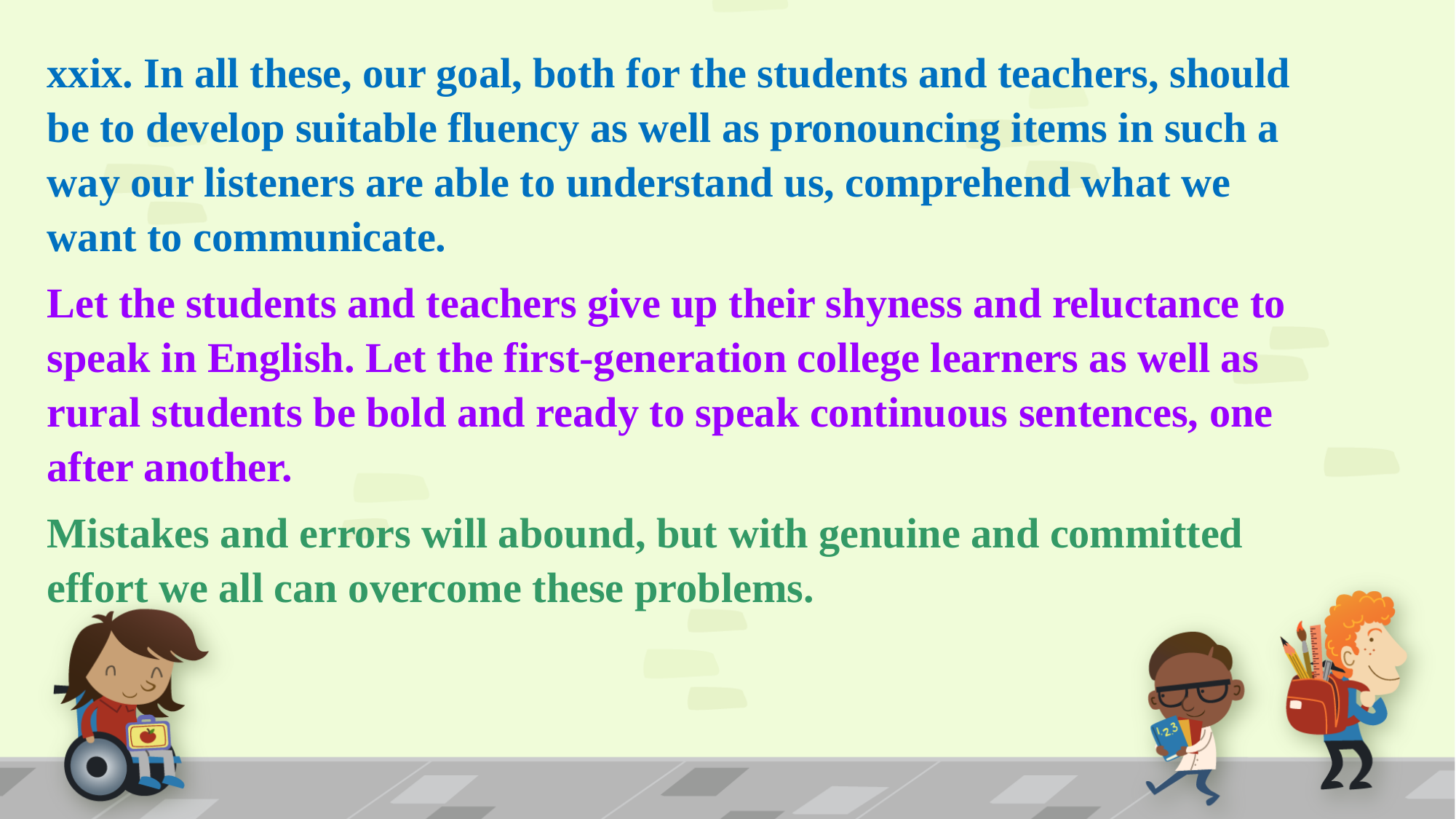

xxix. In all these, our goal, both for the students and teachers, should be to develop suitable fluency as well as pronouncing items in such a way our listeners are able to understand us, comprehend what we want to communicate.
Let the students and teachers give up their shyness and reluctance to speak in English. Let the first-generation college learners as well as rural students be bold and ready to speak continuous sentences, one after another.
Mistakes and errors will abound, but with genuine and committed effort we all can overcome these problems.